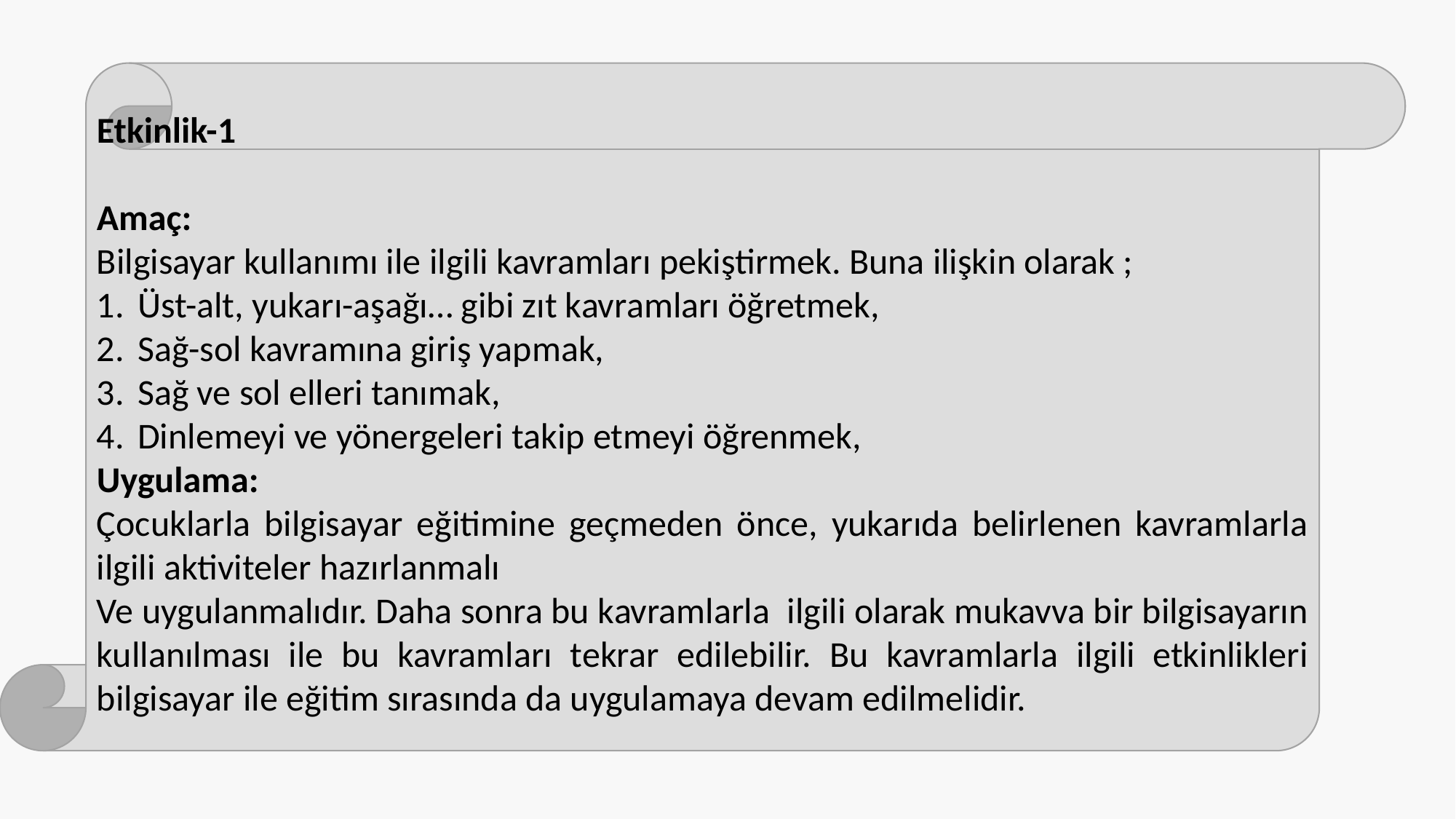

Etkinlik-1

Amaç:
Bilgisayar kullanımı ile ilgili kavramları pekiştirmek. Buna ilişkin olarak ;
Üst-alt, yukarı-aşağı… gibi zıt kavramları öğretmek,
Sağ-sol kavramına giriş yapmak,
Sağ ve sol elleri tanımak,
Dinlemeyi ve yönergeleri takip etmeyi öğrenmek,
Uygulama:
Çocuklarla bilgisayar eğitimine geçmeden önce, yukarıda belirlenen kavramlarla ilgili aktiviteler hazırlanmalı
Ve uygulanmalıdır. Daha sonra bu kavramlarla  ilgili olarak mukavva bir bilgisayarın kullanılması ile bu kavramları tekrar edilebilir. Bu kavramlarla ilgili etkinlikleri bilgisayar ile eğitim sırasında da uygulamaya devam edilmelidir.